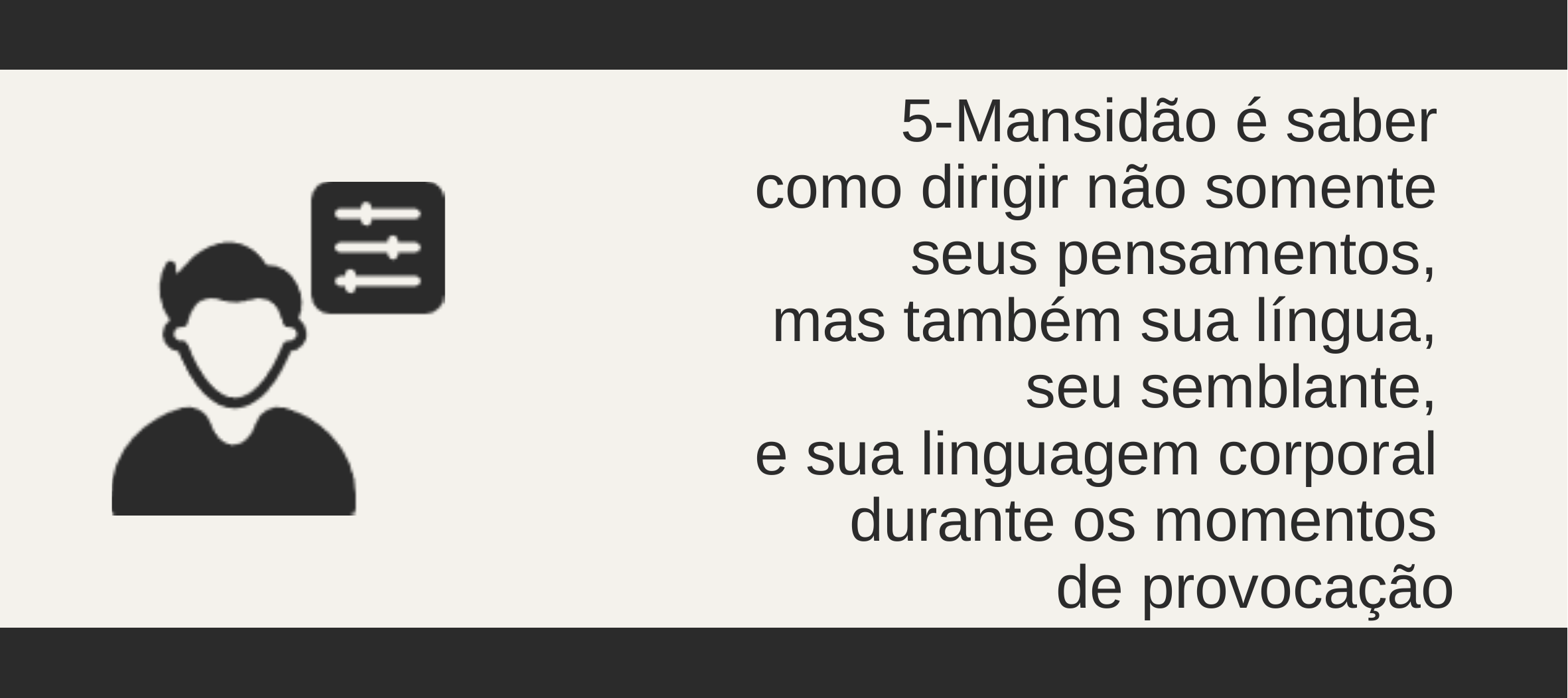

5-Mansidão é saber
como dirigir não somente
seus pensamentos,
mas também sua língua,
seu semblante,
e sua linguagem corporal
durante os momentos
de provocação